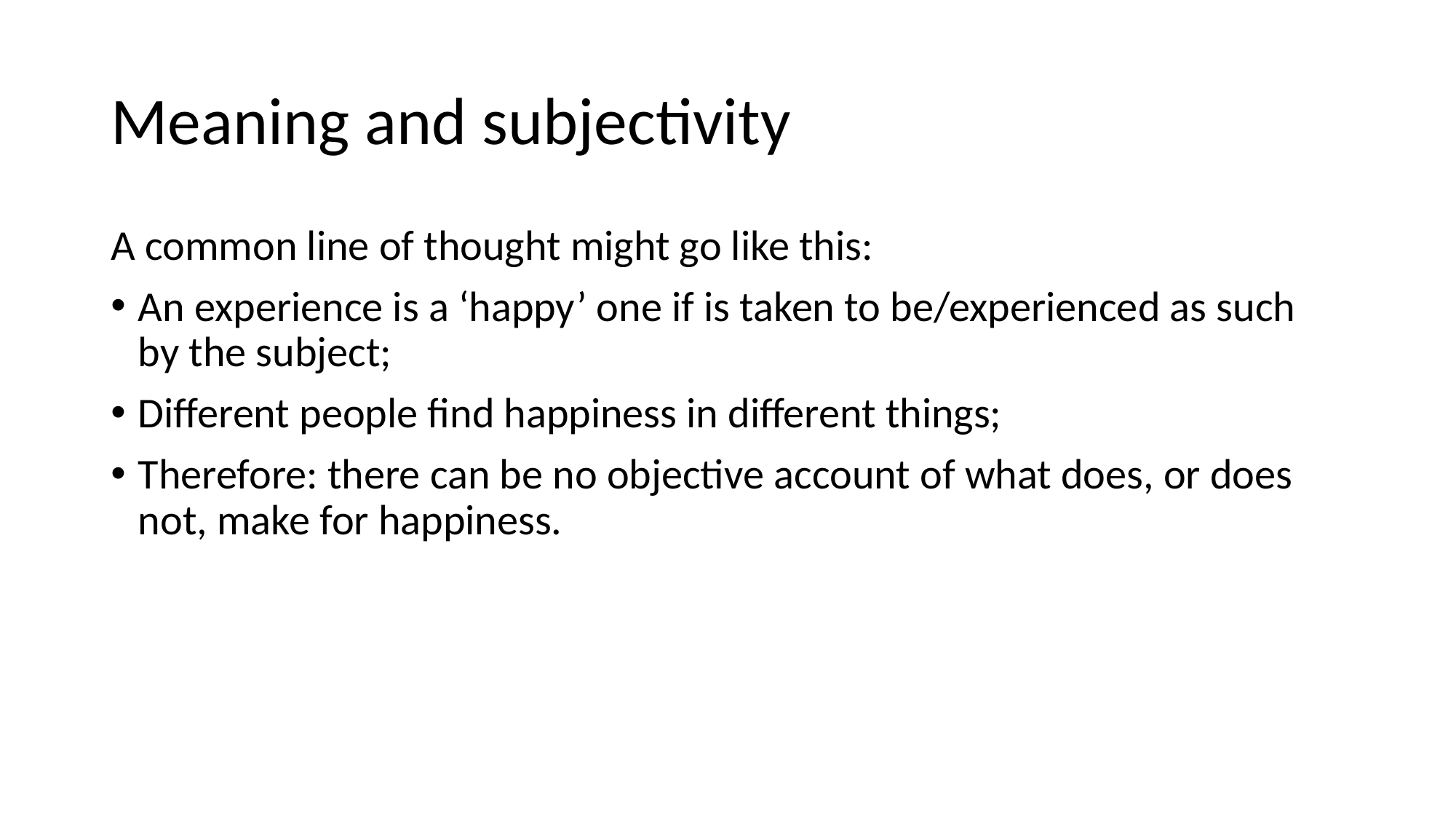

# Meaning and subjectivity
A common line of thought might go like this:
An experience is a ‘happy’ one if is taken to be/experienced as such by the subject;
Different people find happiness in different things;
Therefore: there can be no objective account of what does, or does not, make for happiness.